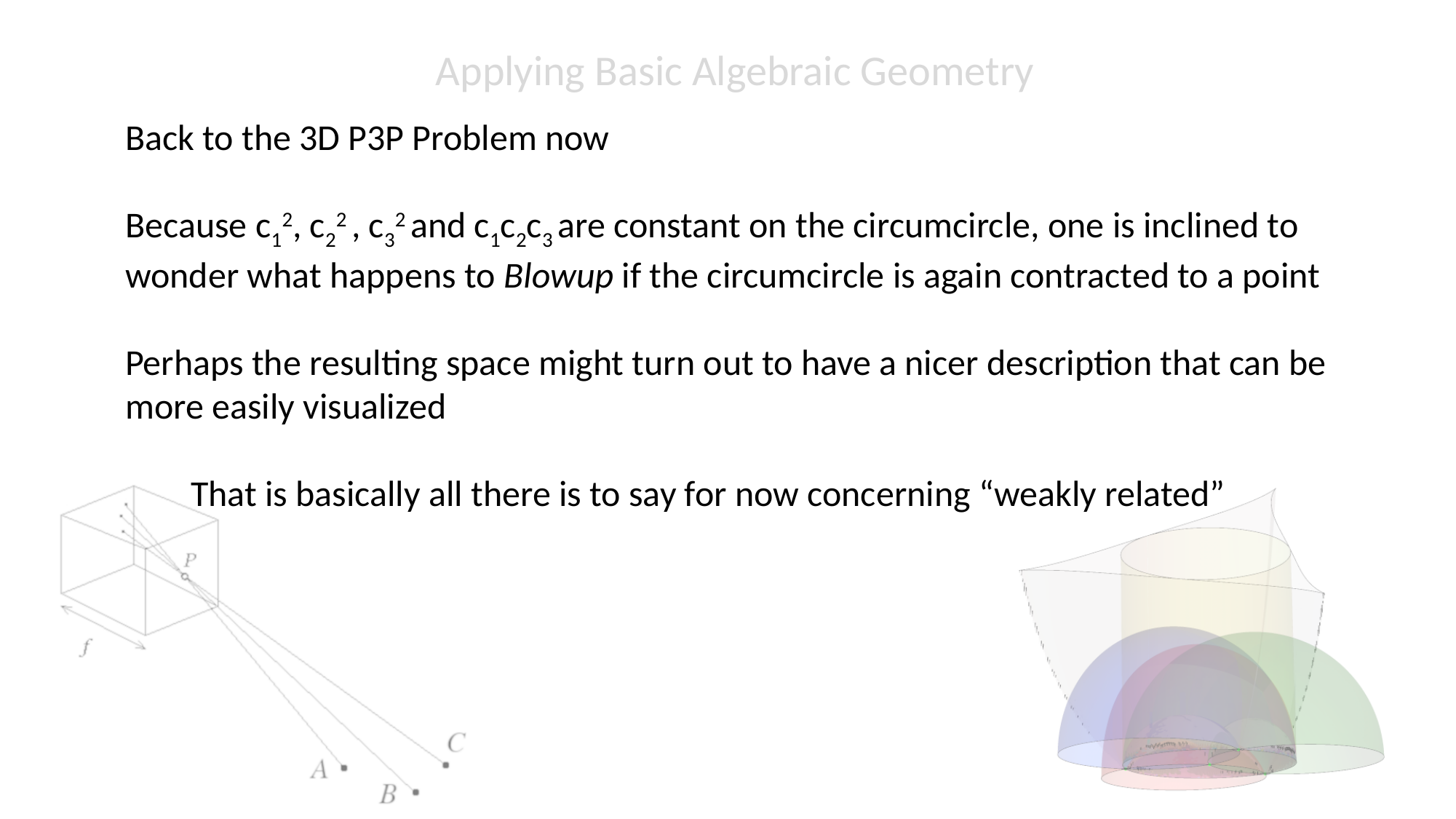

Applying Basic Algebraic Geometry

Back to the 3D P3P Problem now

Because c12, c22 , c32 and c1c2c3 are constant on the circumcircle, one is inclined to wonder what happens to Blowup if the circumcircle is again contracted to a point

Perhaps the resulting space might turn out to have a nicer description that can be more easily visualized

        That is basically all there is to say for now concerning “weakly related”